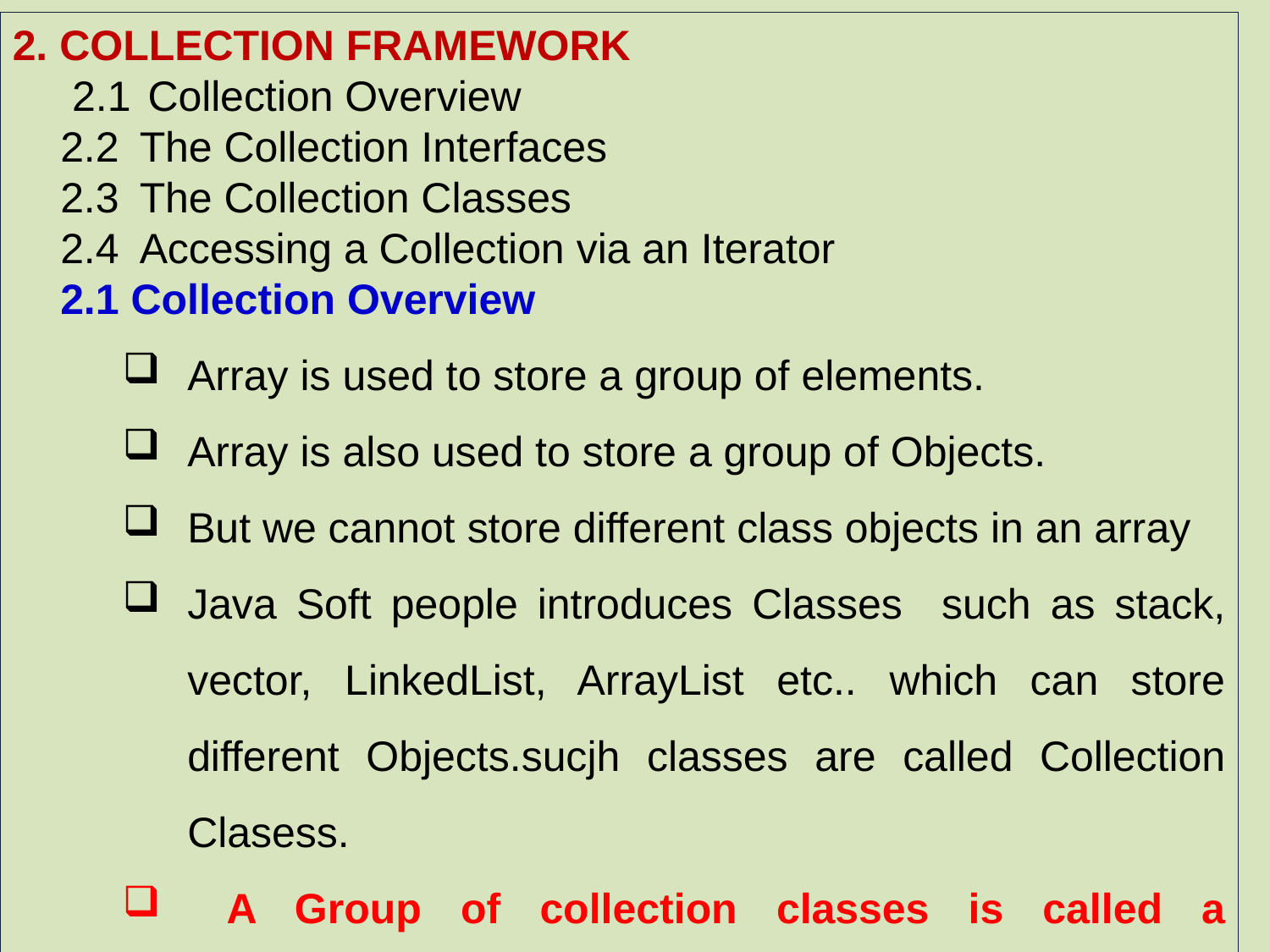

2. COLLECTION FRAMEWORK
 2.1	Collection Overview
2.2 	The Collection Interfaces
2.3 	The Collection Classes
2.4 	Accessing a Collection via an Iterator
2.1 Collection Overview
Array is used to store a group of elements.
Array is also used to store a group of Objects.
But we cannot store different class objects in an array
Java Soft people introduces Classes  such as stack, vector, LinkedList, ArrayList etc.. which can store different Objects.sucjh classes are called Collection Clasess.
 A Group of collection classes is called a “Collection Framework”